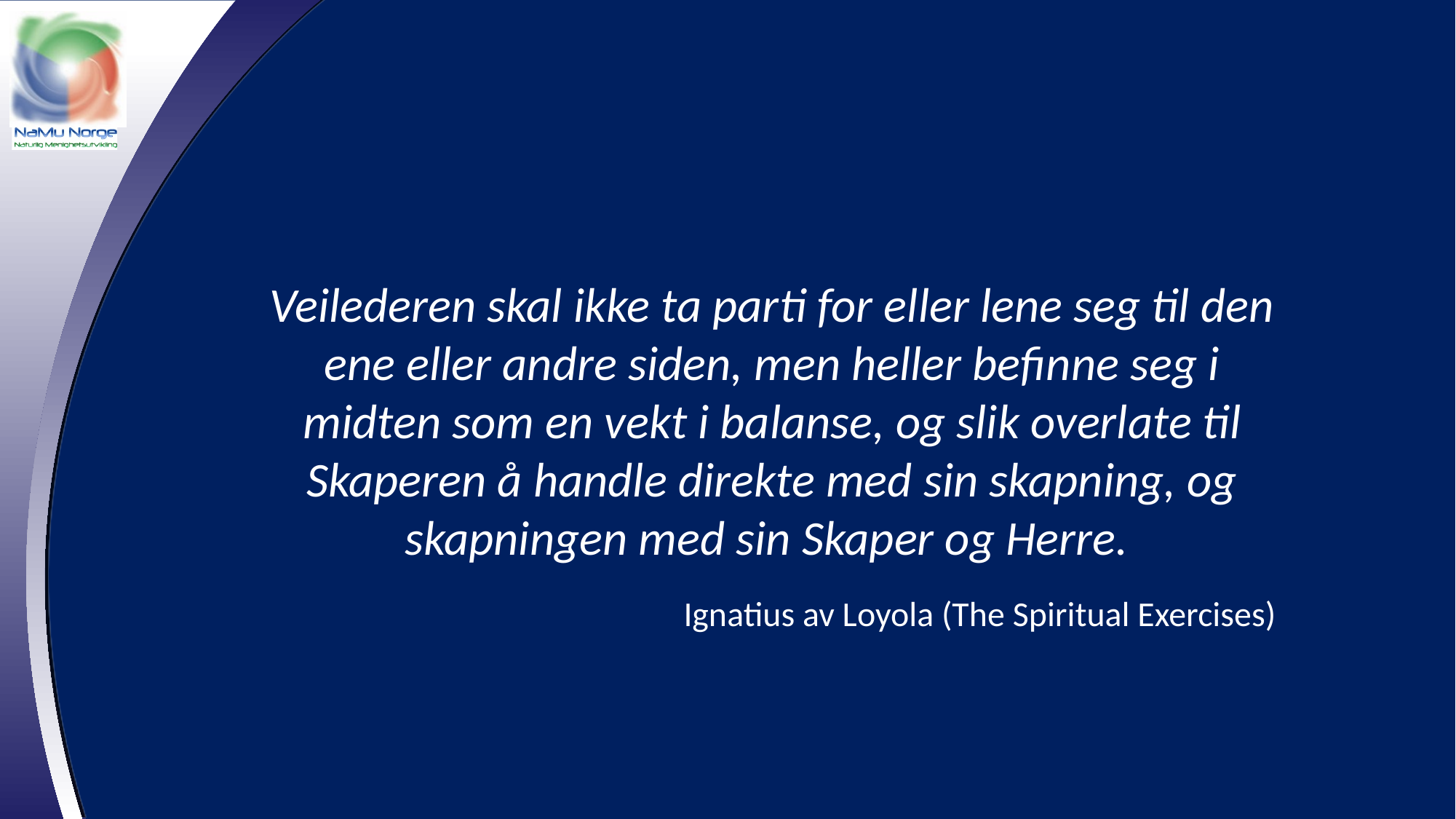

Veilederen skal ikke ta parti for eller lene seg til den ene eller andre siden, men heller befinne seg i midten som en vekt i balanse, og slik overlate til Skaperen å handle direkte med sin skapning, og skapningen med sin Skaper og Herre.
Ignatius av Loyola (The Spiritual Exercises)